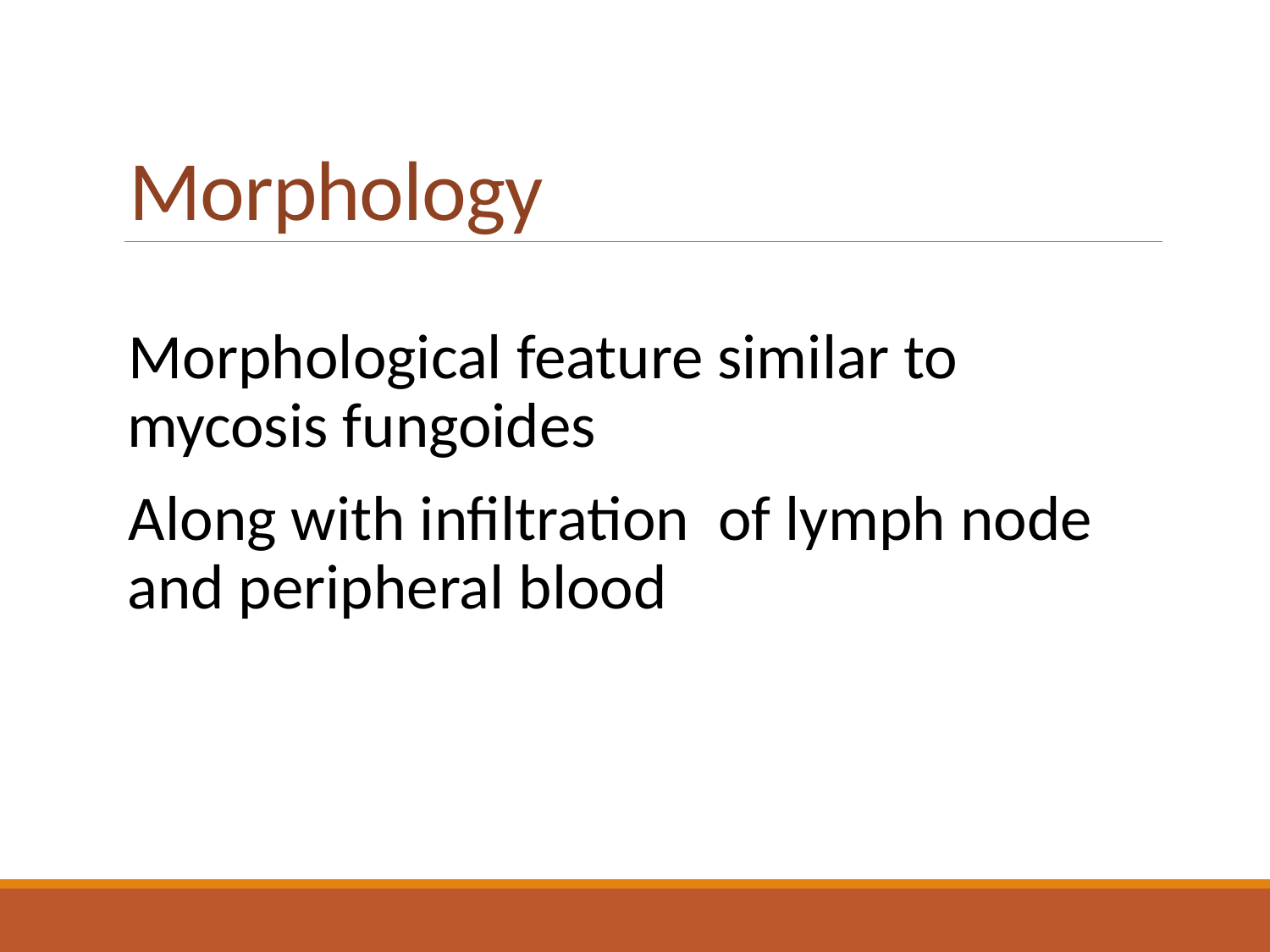

# Morphology
Morphological feature similar to mycosis fungoides
Along with infiltration  of lymph node and peripheral blood